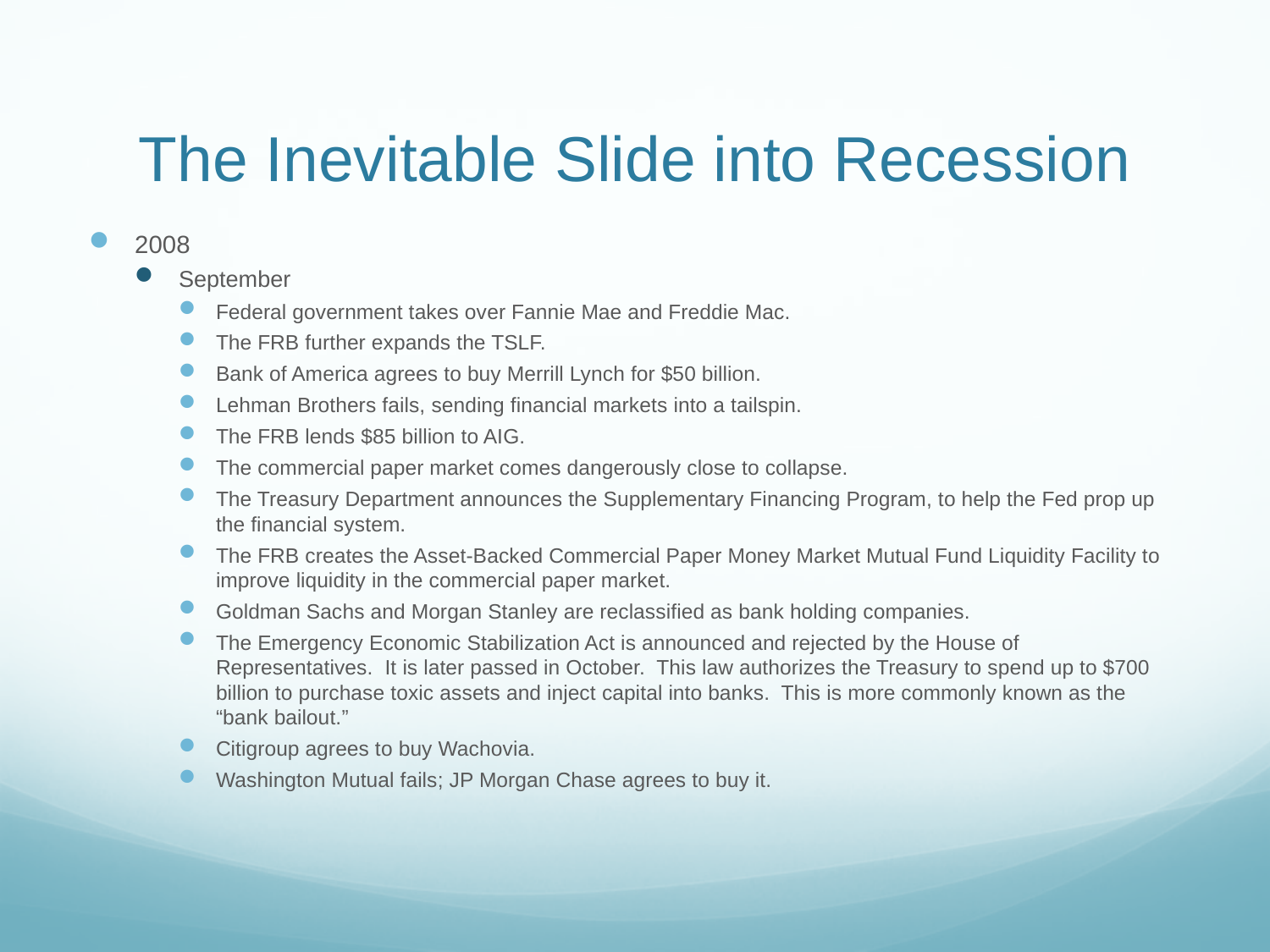

# The Inevitable Slide into Recession
2008
September
Federal government takes over Fannie Mae and Freddie Mac.
The FRB further expands the TSLF.
Bank of America agrees to buy Merrill Lynch for $50 billion.
Lehman Brothers fails, sending financial markets into a tailspin.
The FRB lends $85 billion to AIG.
The commercial paper market comes dangerously close to collapse.
The Treasury Department announces the Supplementary Financing Program, to help the Fed prop up the financial system.
The FRB creates the Asset-Backed Commercial Paper Money Market Mutual Fund Liquidity Facility to improve liquidity in the commercial paper market.
Goldman Sachs and Morgan Stanley are reclassified as bank holding companies.
The Emergency Economic Stabilization Act is announced and rejected by the House of Representatives.  It is later passed in October.  This law authorizes the Treasury to spend up to $700 billion to purchase toxic assets and inject capital into banks.  This is more commonly known as the “bank bailout.”
Citigroup agrees to buy Wachovia.
Washington Mutual fails; JP Morgan Chase agrees to buy it.